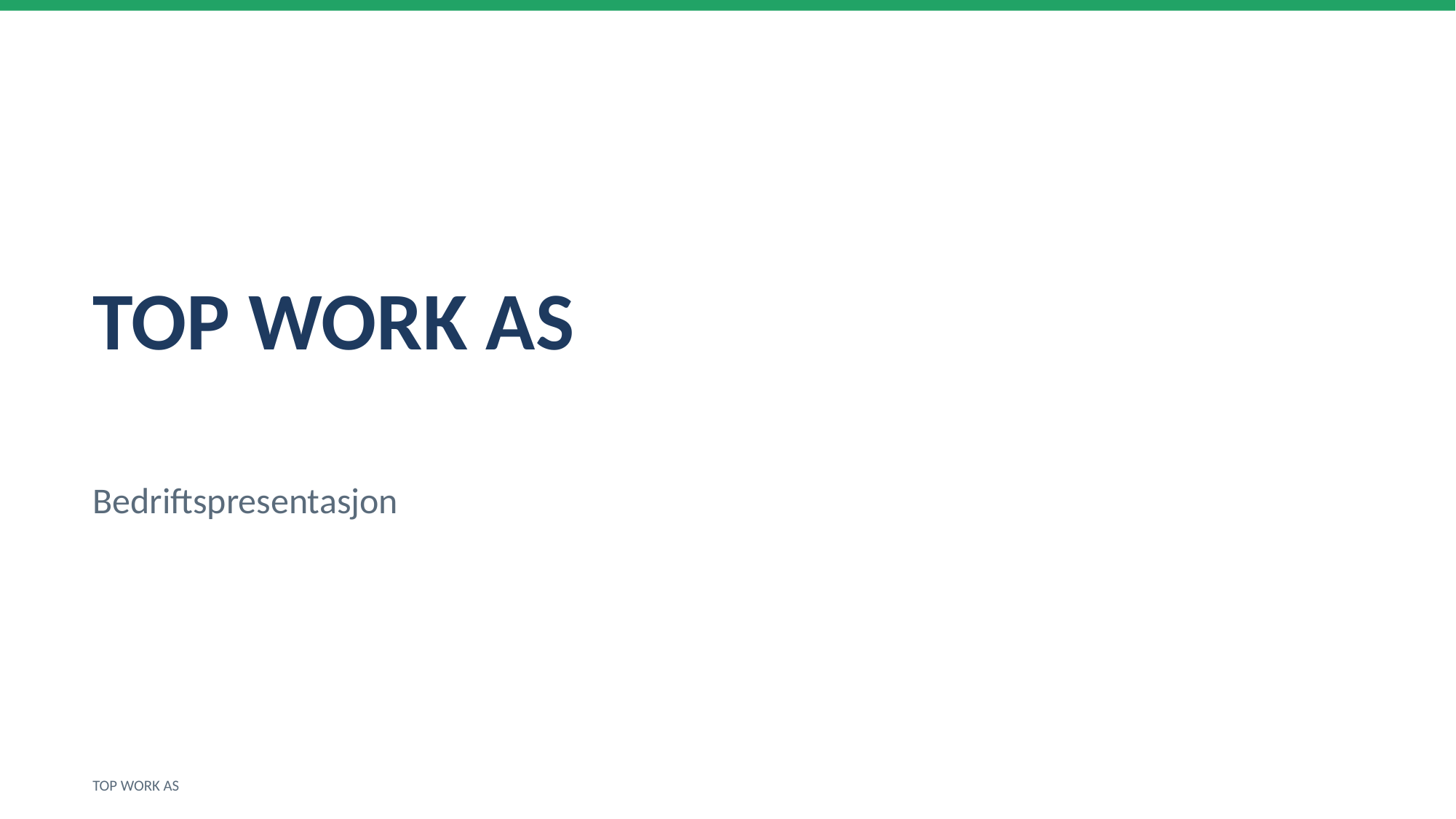

TOP WORK AS
Bedriftspresentasjon
TOP WORK AS